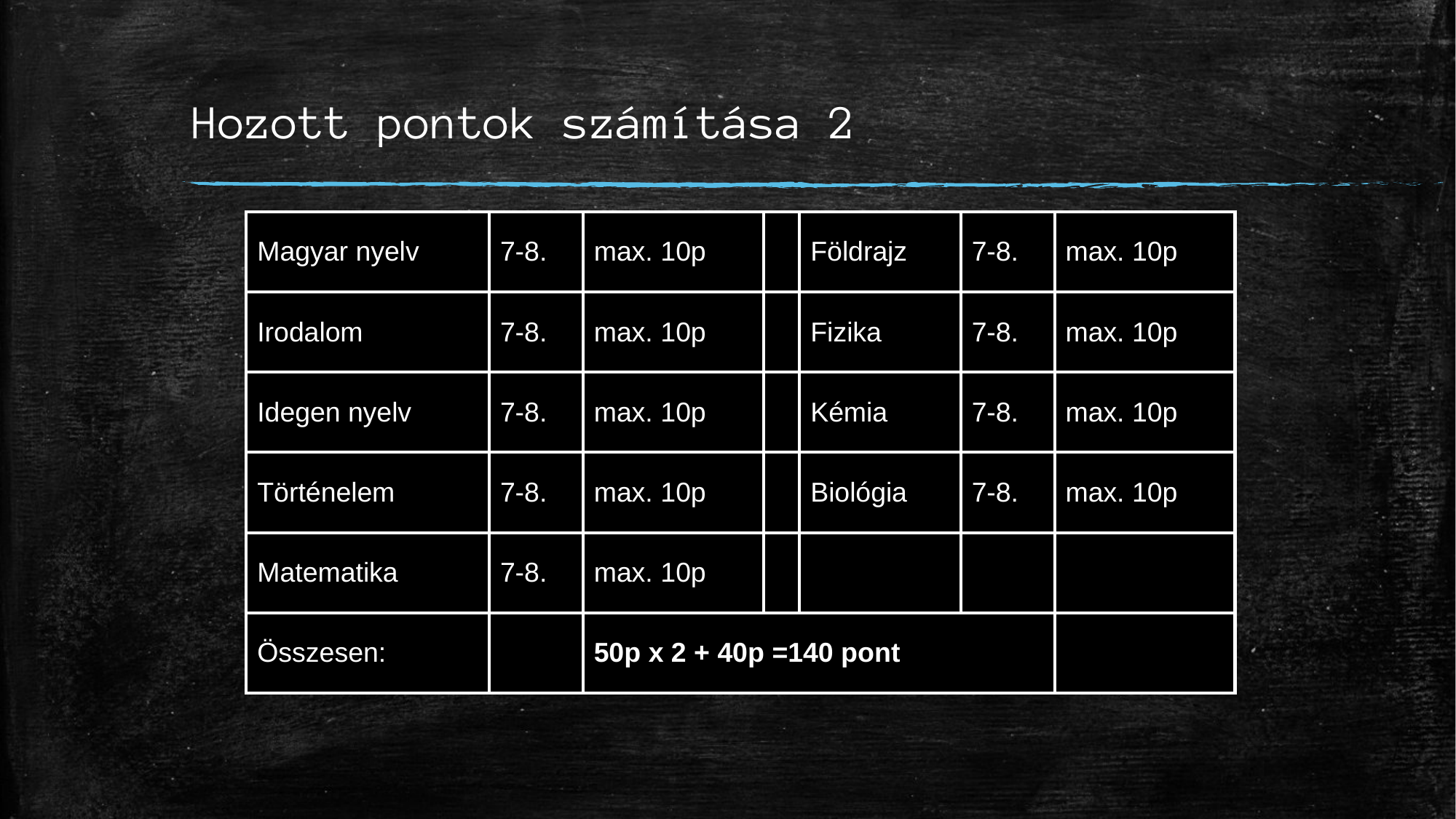

# Hozott pontok számítása 2
| Magyar nyelv | 7-8. | max. 10p |  | Földrajz | 7-8. | max. 10p |
| --- | --- | --- | --- | --- | --- | --- |
| Irodalom | 7-8. | max. 10p |  | Fizika | 7-8. | max. 10p |
| Idegen nyelv | 7-8. | max. 10p |  | Kémia | 7-8. | max. 10p |
| Történelem | 7-8. | max. 10p |  | Biológia | 7-8. | max. 10p |
| Matematika | 7-8. | max. 10p |  |  |  |  |
| Összesen: |  | 50p x 2 + 40p =140 pont |  |  |  |  |